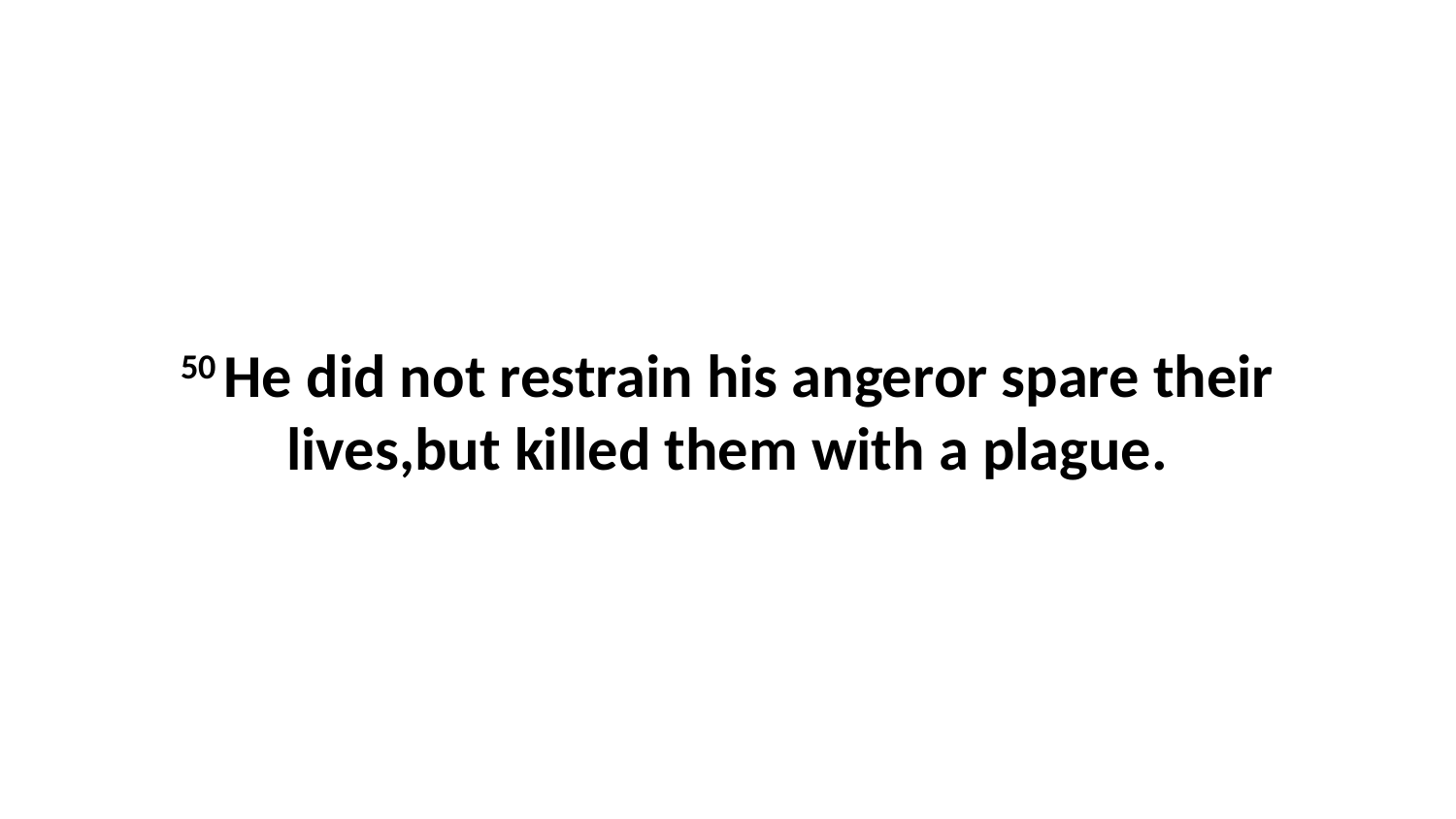

50 He did not restrain his angeror spare their lives,but killed them with a plague.